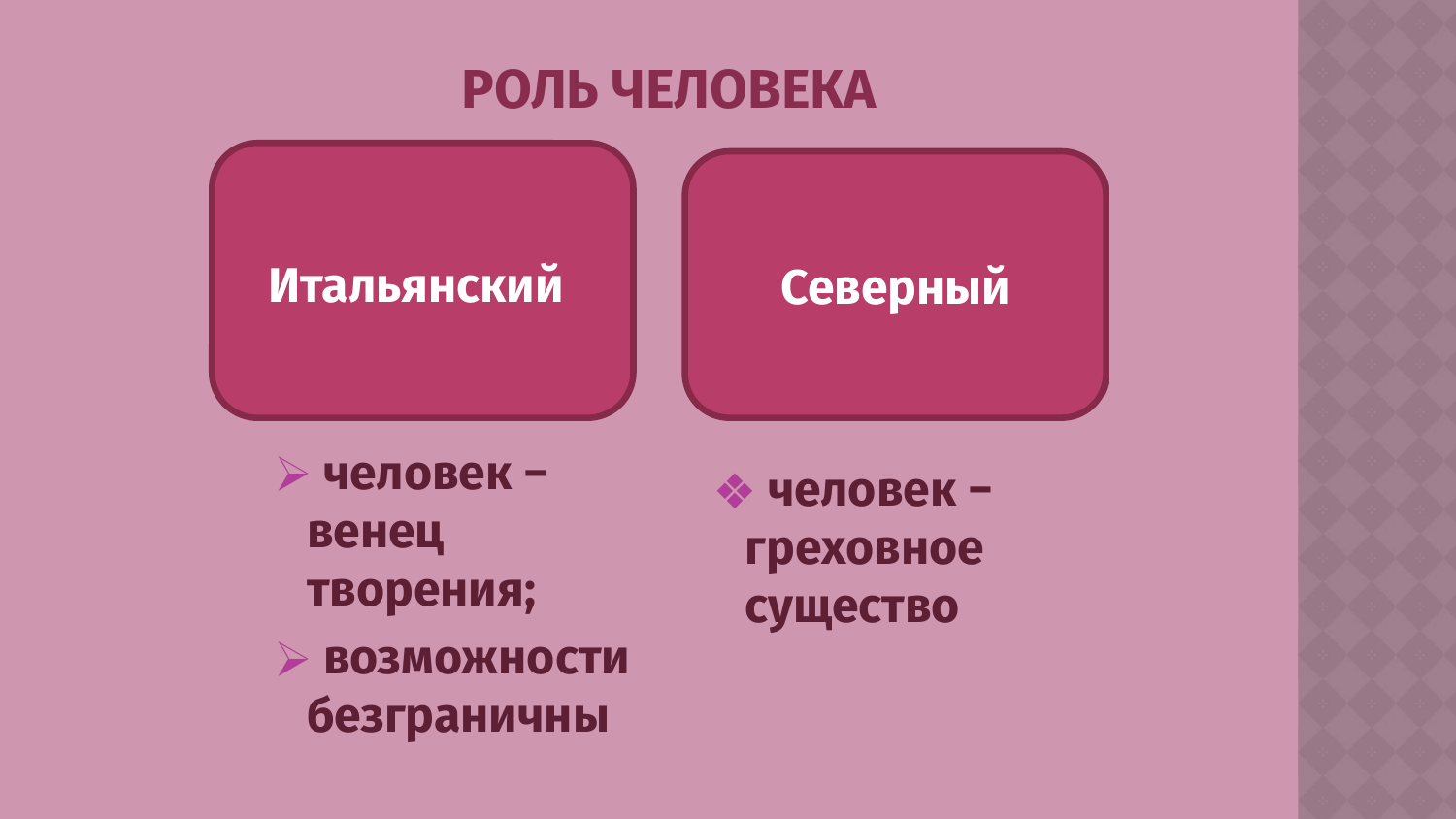

РОЛЬ ЧЕЛОВЕКА
Итальянский
Северный
 человек − венец творения;
 возможности безграничны

 человек − греховное существо